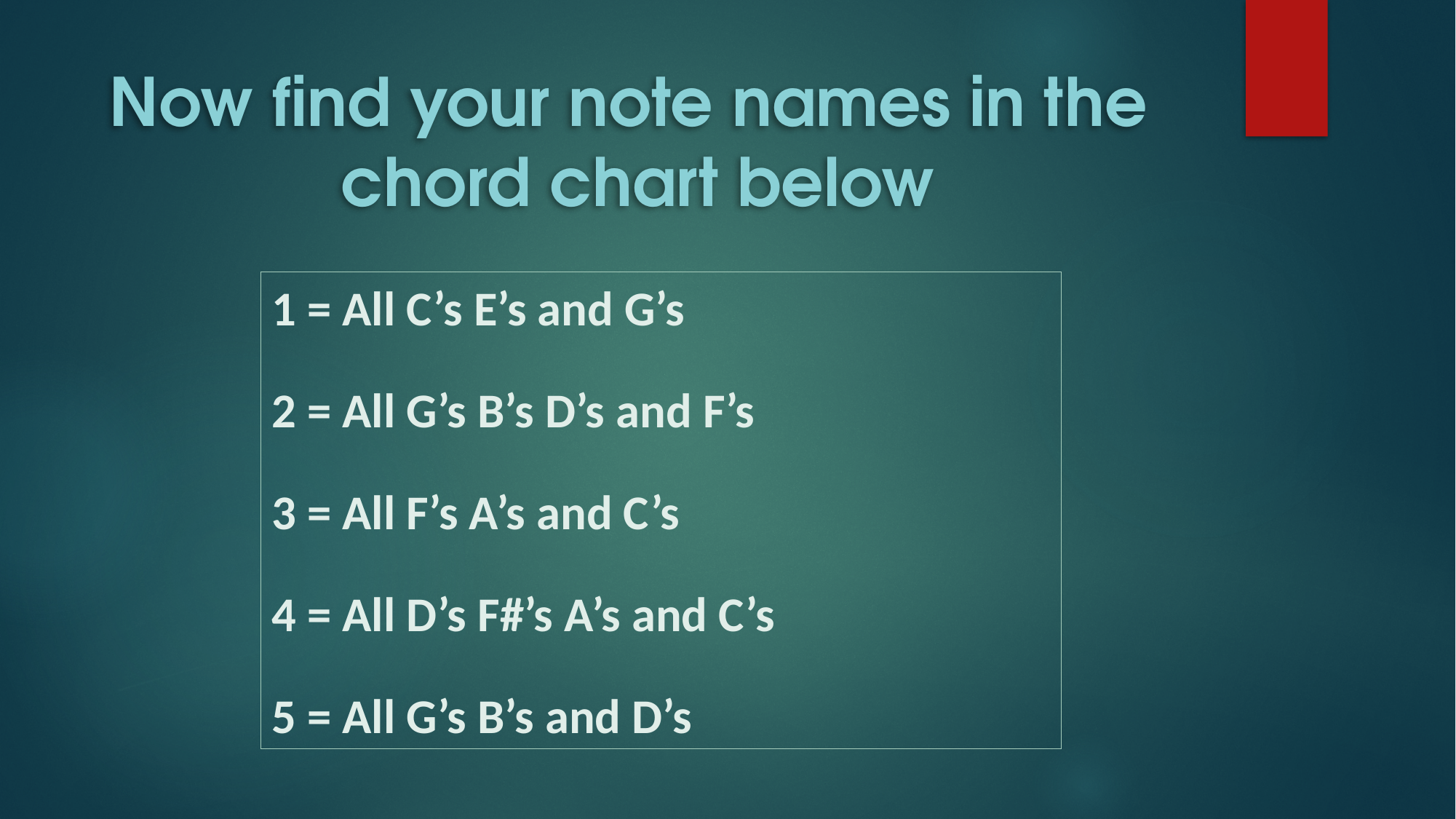

# Now find your note names in the chord chart below
1 = All C’s E’s and G’s

2 = All G’s B’s D’s and F’s

3 = All F’s A’s and C’s

4 = All D’s F#’s A’s and C’s

5 = All G’s B’s and D’s